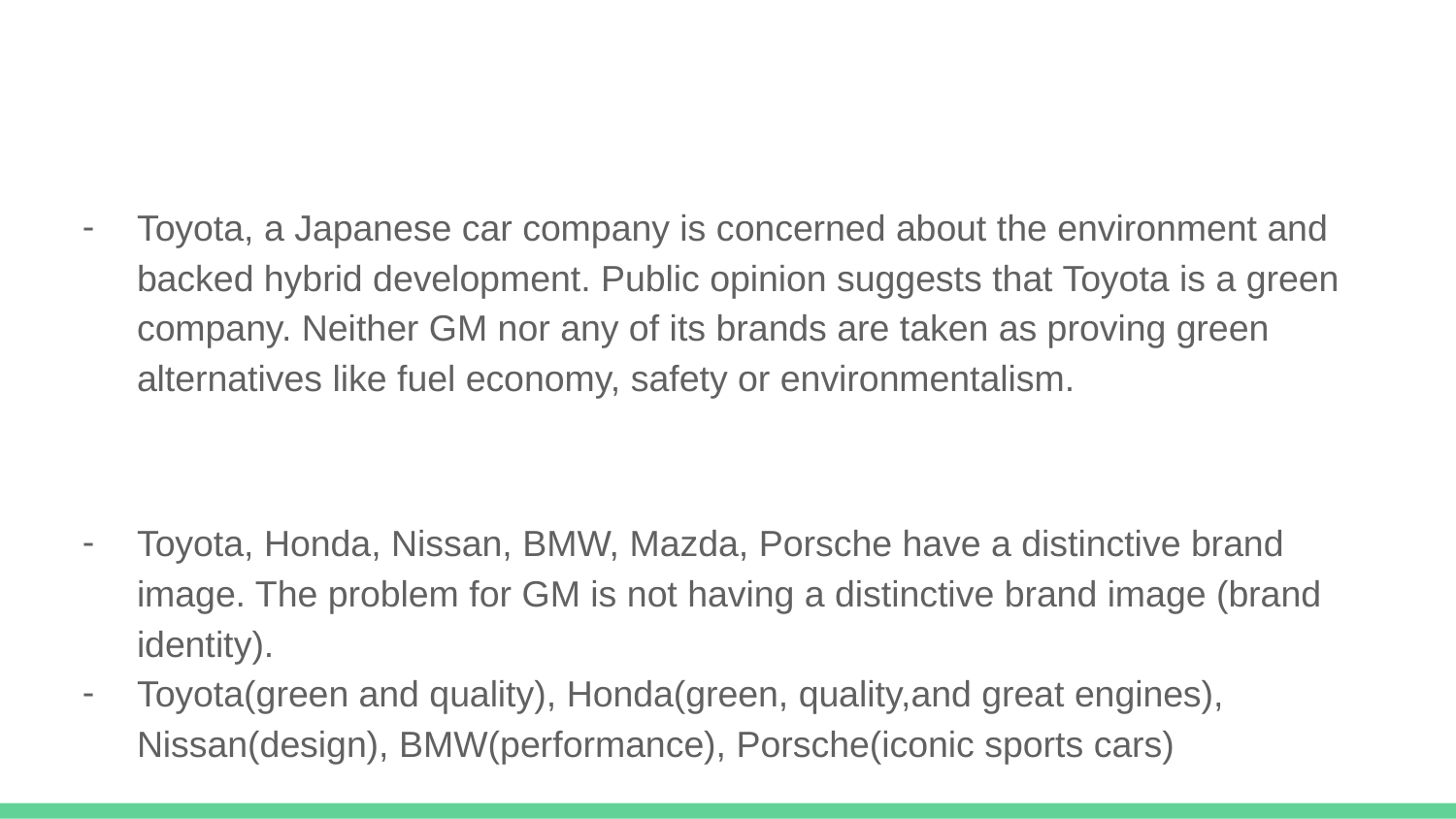

#
Toyota, a Japanese car company is concerned about the environment and backed hybrid development. Public opinion suggests that Toyota is a green company. Neither GM nor any of its brands are taken as proving green alternatives like fuel economy, safety or environmentalism.

Toyota, Honda, Nissan, BMW, Mazda, Porsche have a distinctive brand image. The problem for GM is not having a distinctive brand image (brand identity).
Toyota(green and quality), Honda(green, quality,and great engines), Nissan(design), BMW(performance), Porsche(iconic sports cars)